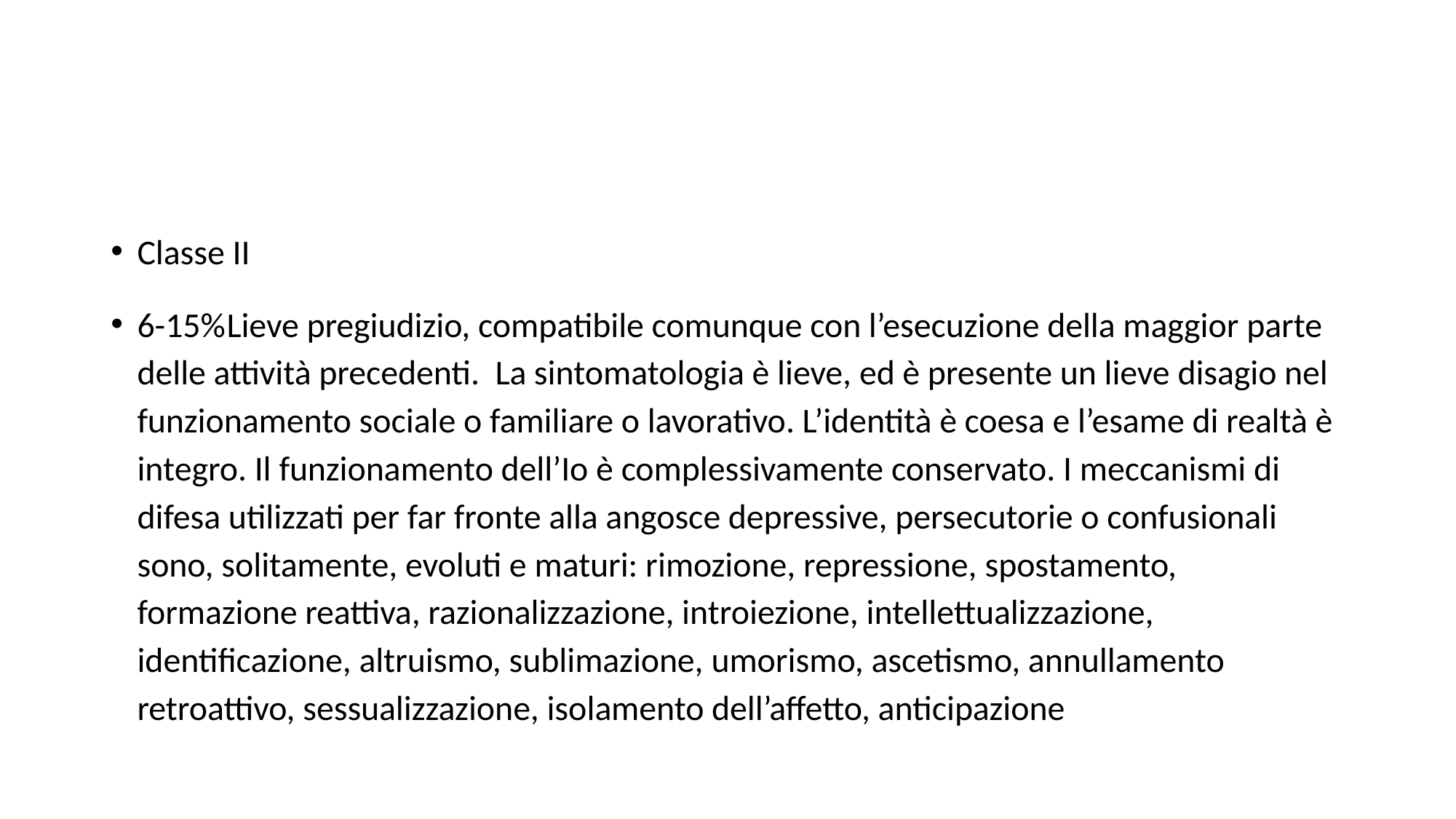

#
Classe II
6-15%	Lieve pregiudizio, compatibile comunque con l’esecuzione della maggior parte delle attività precedenti. 	La sintomatologia è lieve, ed è presente un lieve disagio nel funzionamento sociale o familiare o lavorativo. L’identità è coesa e l’esame di realtà è integro. Il funzionamento dell’Io è complessivamente conservato. I meccanismi di difesa utilizzati per far fronte alla angosce depressive, persecutorie o confusionali sono, solitamente, evoluti e maturi: rimozione, repressione, spostamento, formazione reattiva, razionalizzazione, introiezione, intellettualizzazione, identificazione, altruismo, sublimazione, umorismo, ascetismo, annullamento retroattivo, sessualizzazione, isolamento dell’affetto, anticipazione